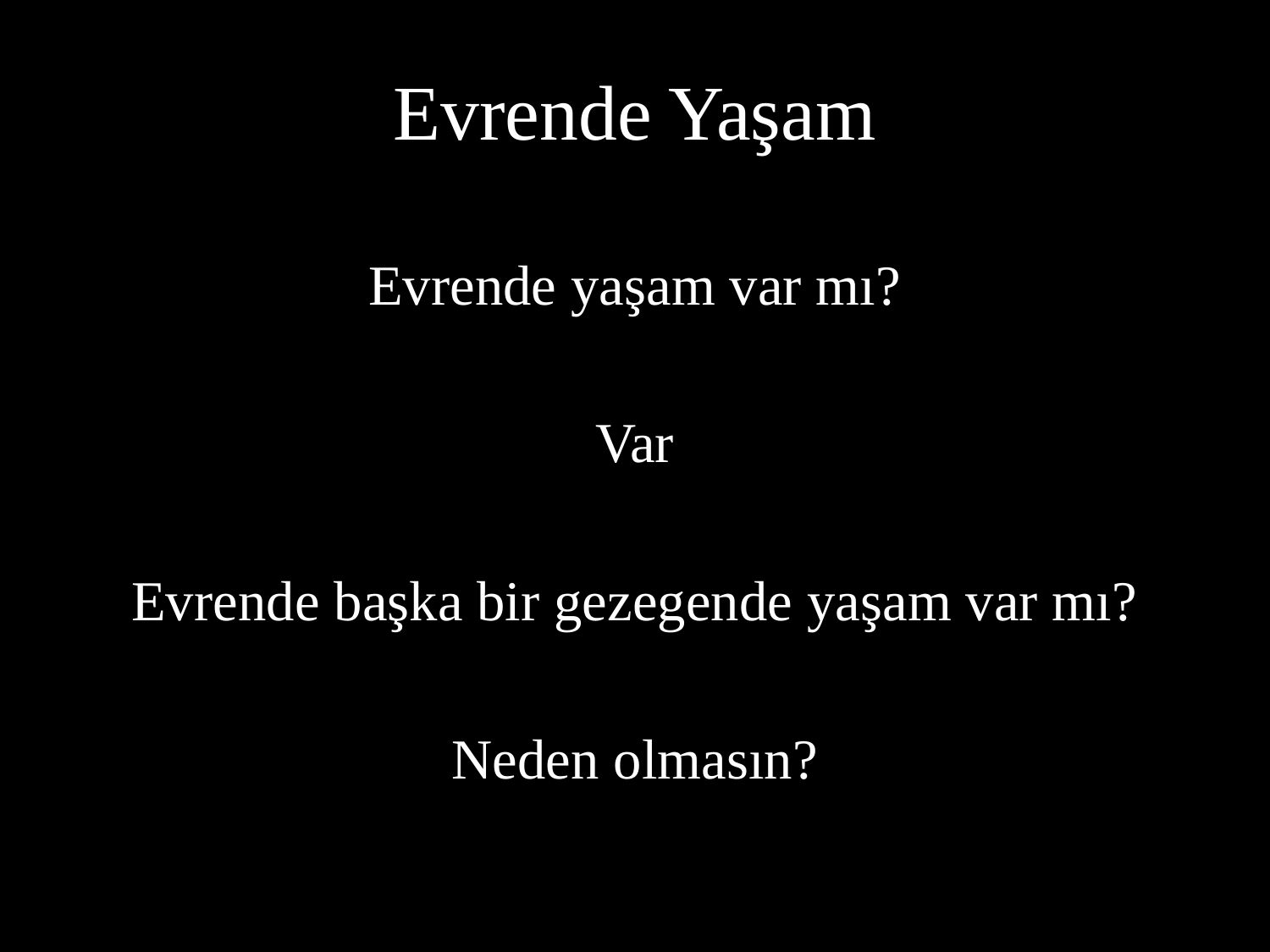

# Evrende Yaşam
Evrende yaşam var mı?

Var

Evrende başka bir gezegende yaşam var mı?

Neden olmasın?